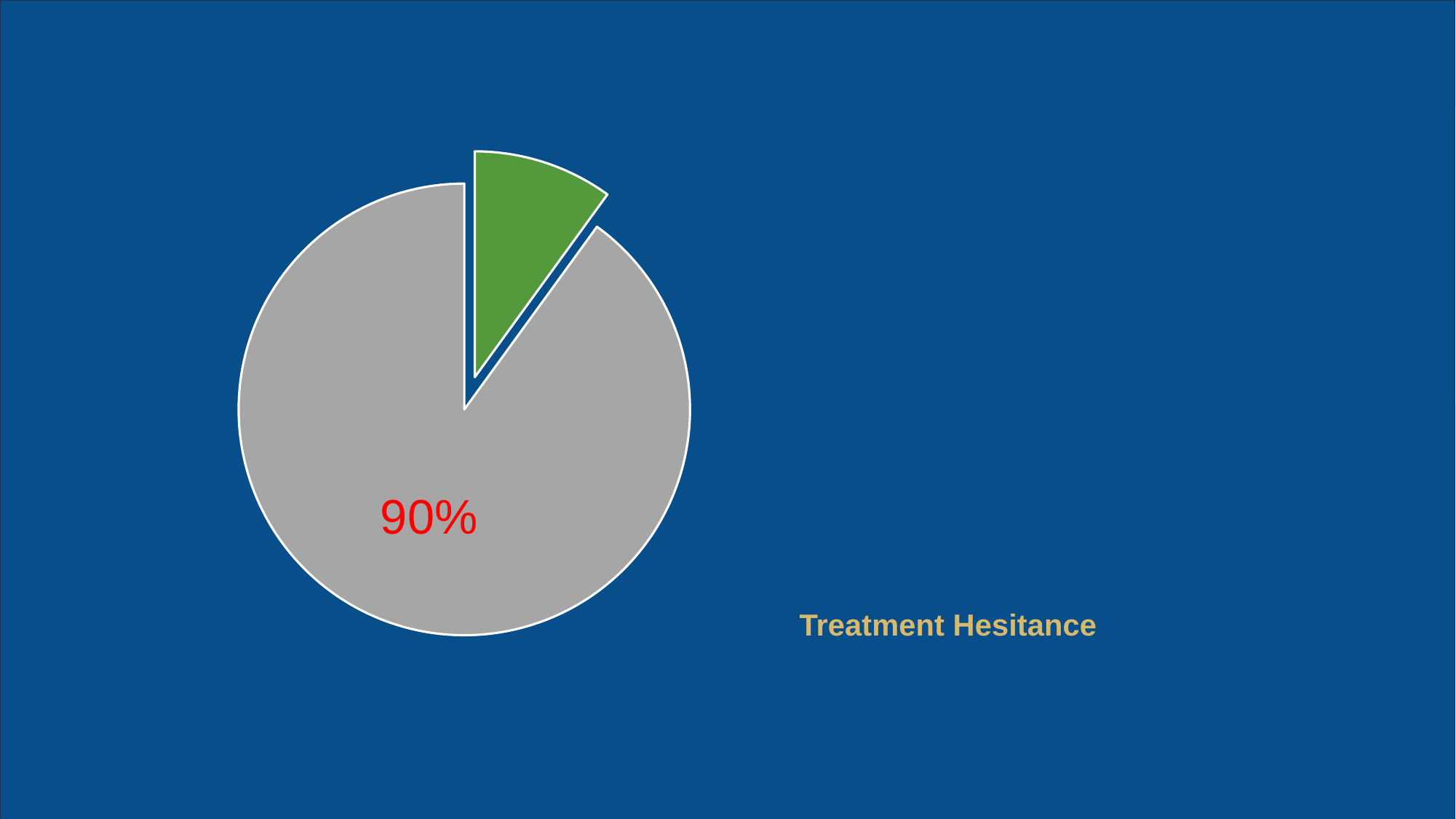

### Chart

| Category | Column1 |
|---|---|
|  | 0.1 |
|  | 0.9 |
# Treatment Hesitance
10